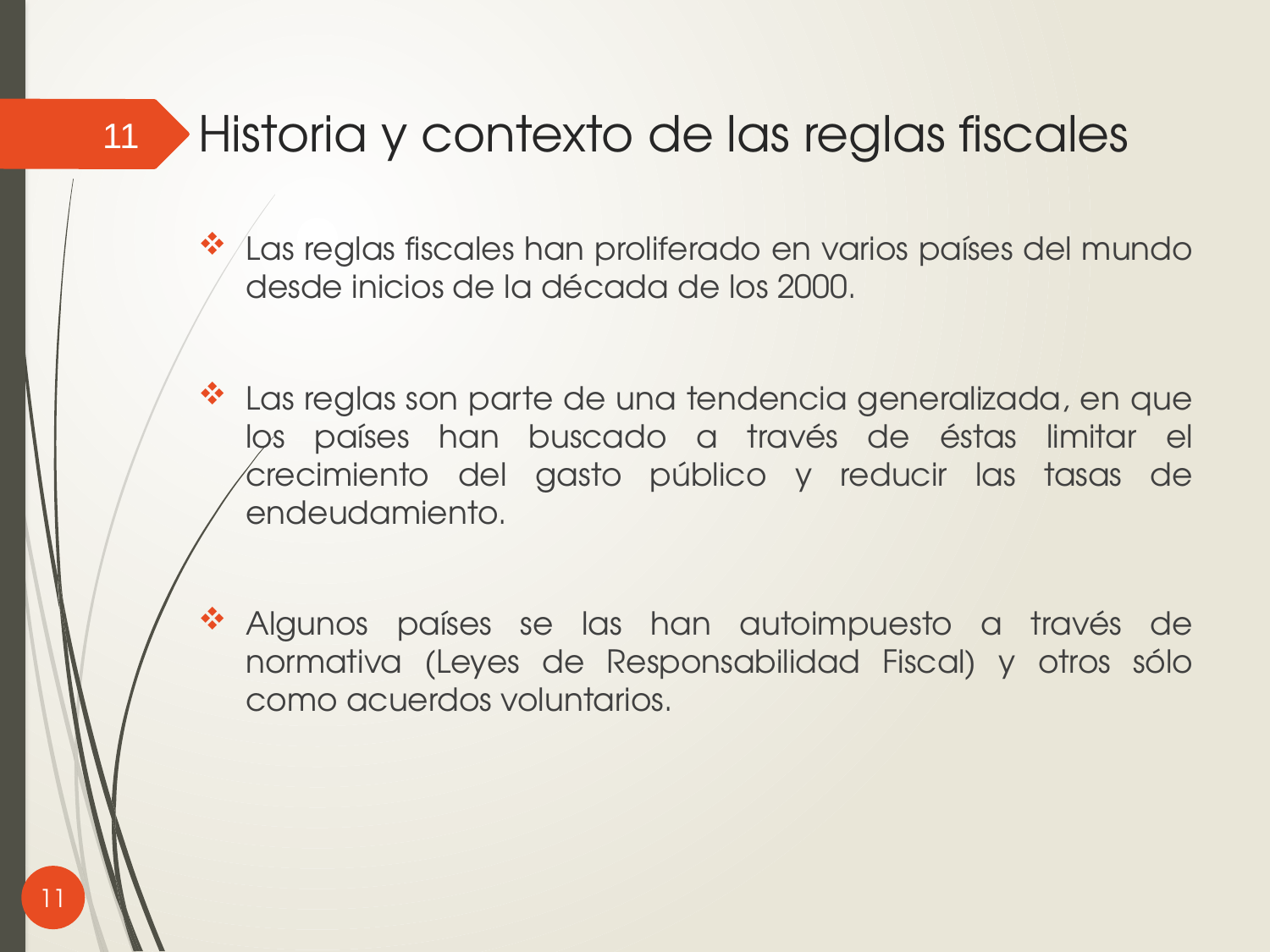

# Historia y contexto de las reglas fiscales
11
Las reglas fiscales han proliferado en varios países del mundo desde inicios de la década de los 2000.

Las reglas son parte de una tendencia generalizada, en que los países han buscado a través de éstas limitar el crecimiento del gasto público y reducir las tasas de endeudamiento.

Algunos países se las han autoimpuesto a través de normativa (Leyes de Responsabilidad Fiscal) y otros sólo como acuerdos voluntarios.

11